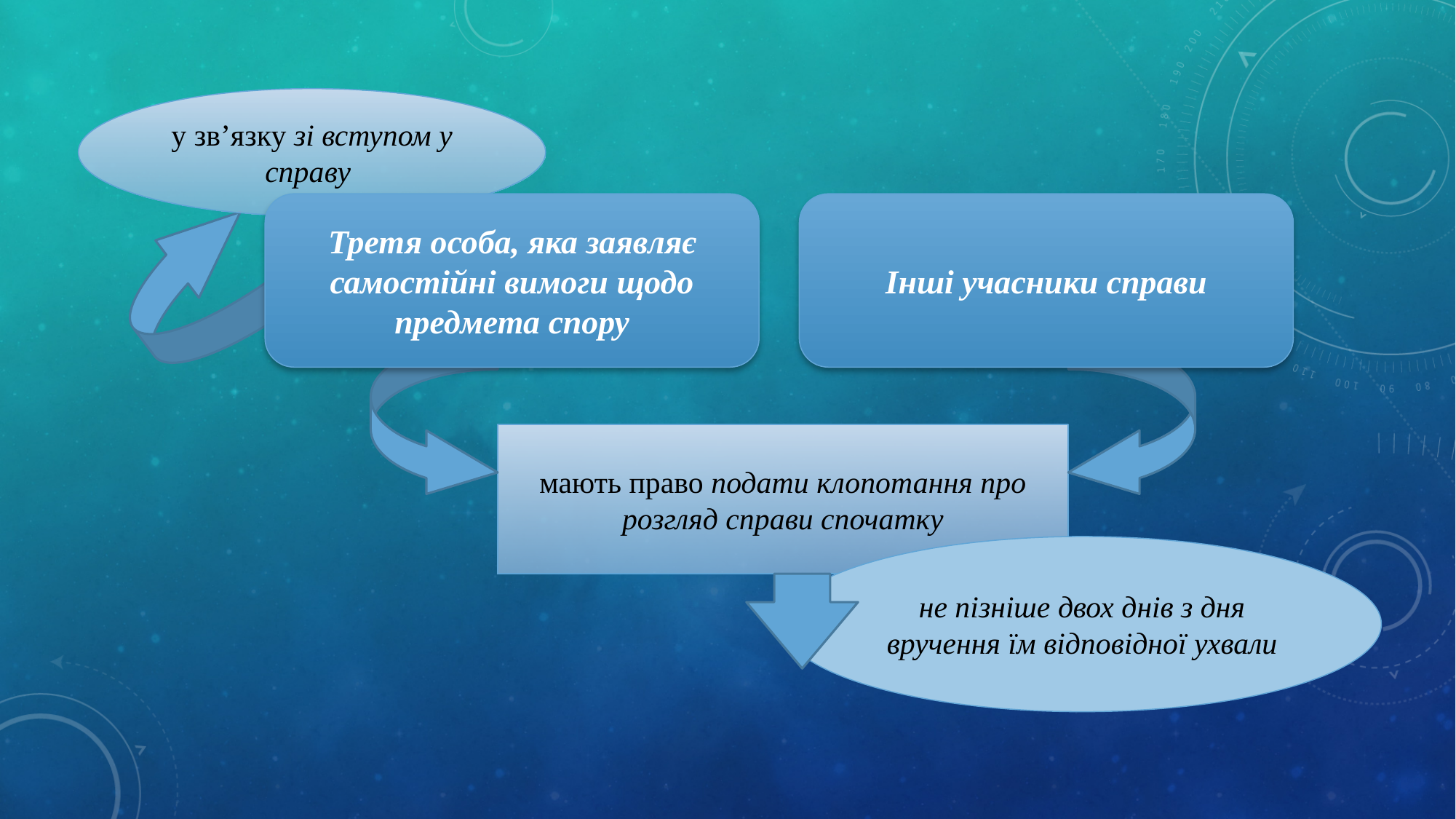

у зв’язку зі вступом у справу
Третя особа, яка заявляє самостійні вимоги щодо предмета спору
Інші учасники справи

мають право подати клопотання про розгляд справи спочатку
не пізніше двох днів з дня вручення їм відповідної ухвали